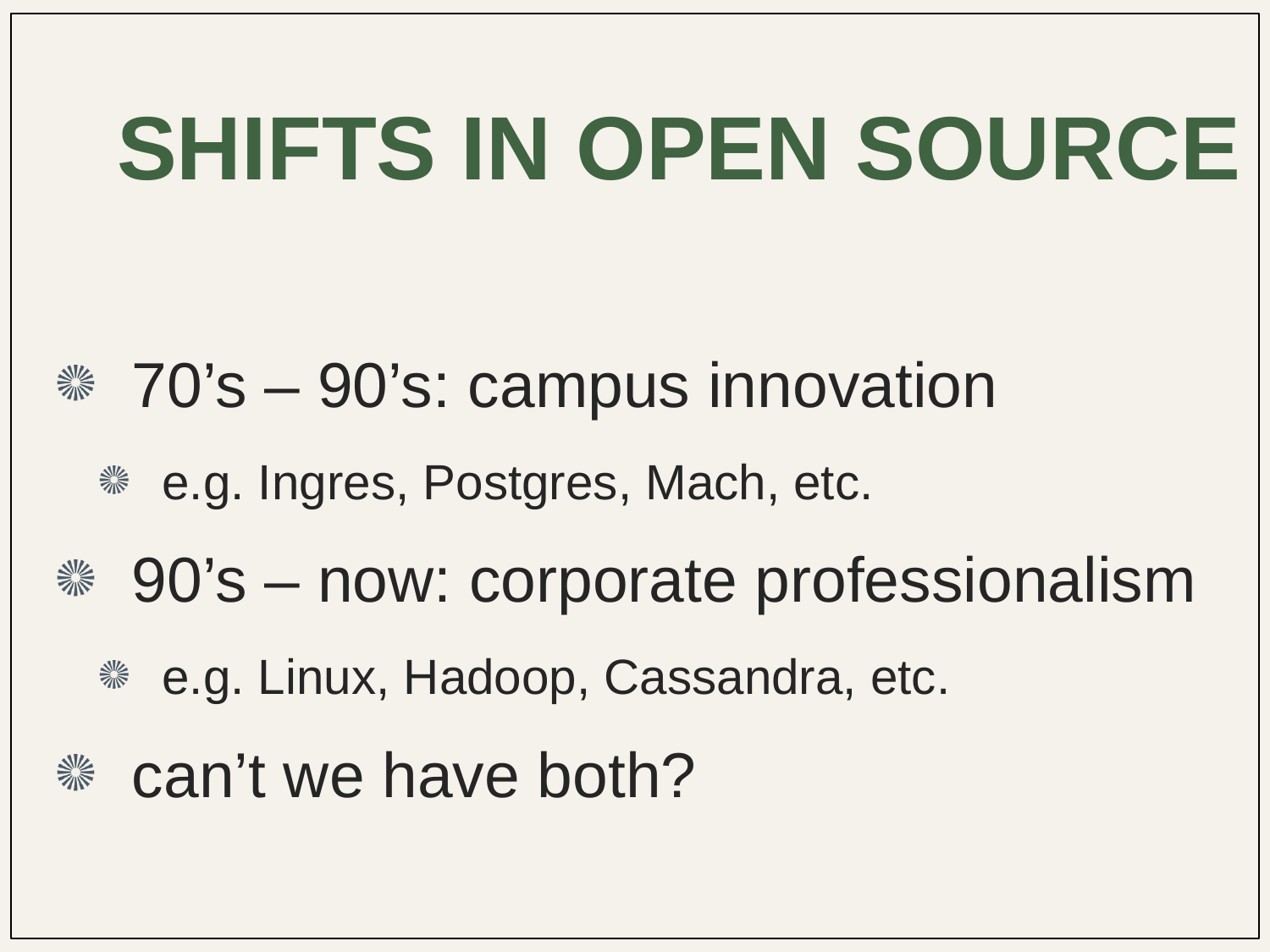

# SHIFTS IN OPEN SOURCE
70’s – 90’s: campus innovation
e.g. Ingres, Postgres, Mach, etc.
90’s – now: corporate professionalism
e.g. Linux, Hadoop, Cassandra, etc.
can’t we have both?